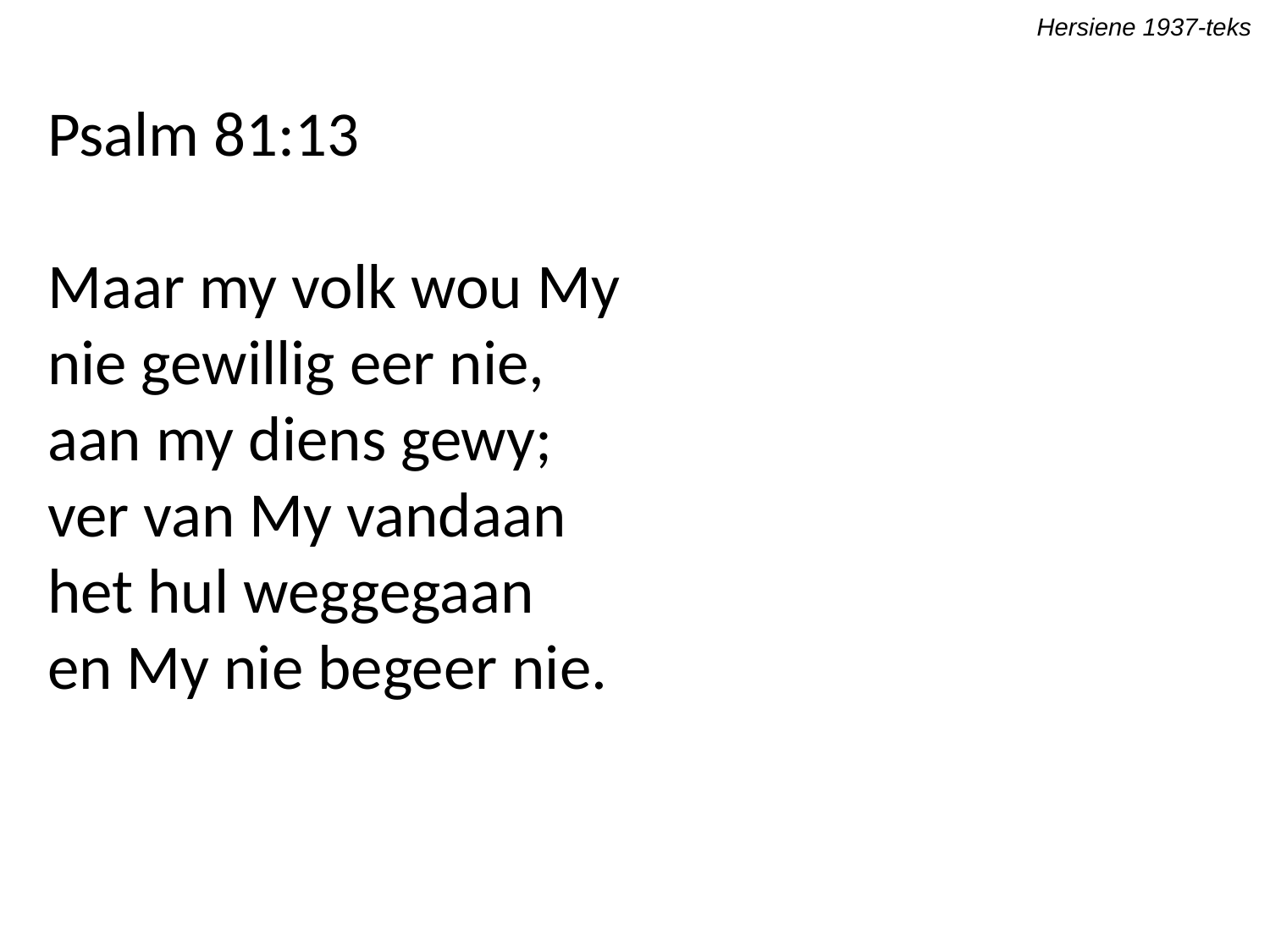

Hersiene 1937-teks
Psalm 81:13

Maar my volk wou My
nie gewillig eer nie,
aan my diens gewy;
ver van My vandaan
het hul weggegaan
en My nie begeer nie.